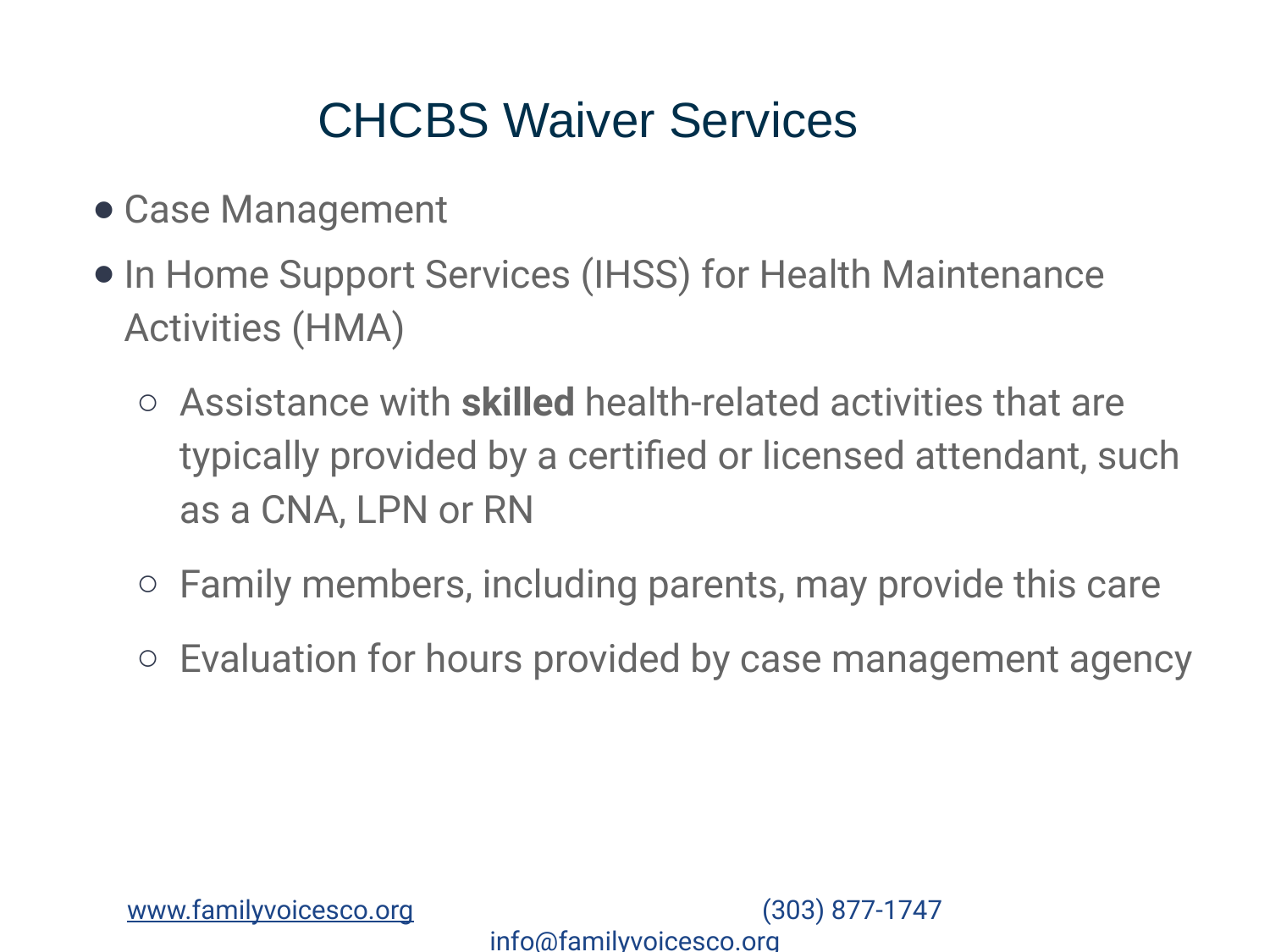

# CHCBS Waiver Services
Case Management
In Home Support Services (IHSS) for Health Maintenance Activities (HMA)
Assistance with skilled health-related activities that are typically provided by a certified or licensed attendant, such as a CNA, LPN or RN
Family members, including parents, may provide this care
Evaluation for hours provided by case management agency
www.familyvoicesco.org			(303) 877-1747	          	info@familyvoicesco.org